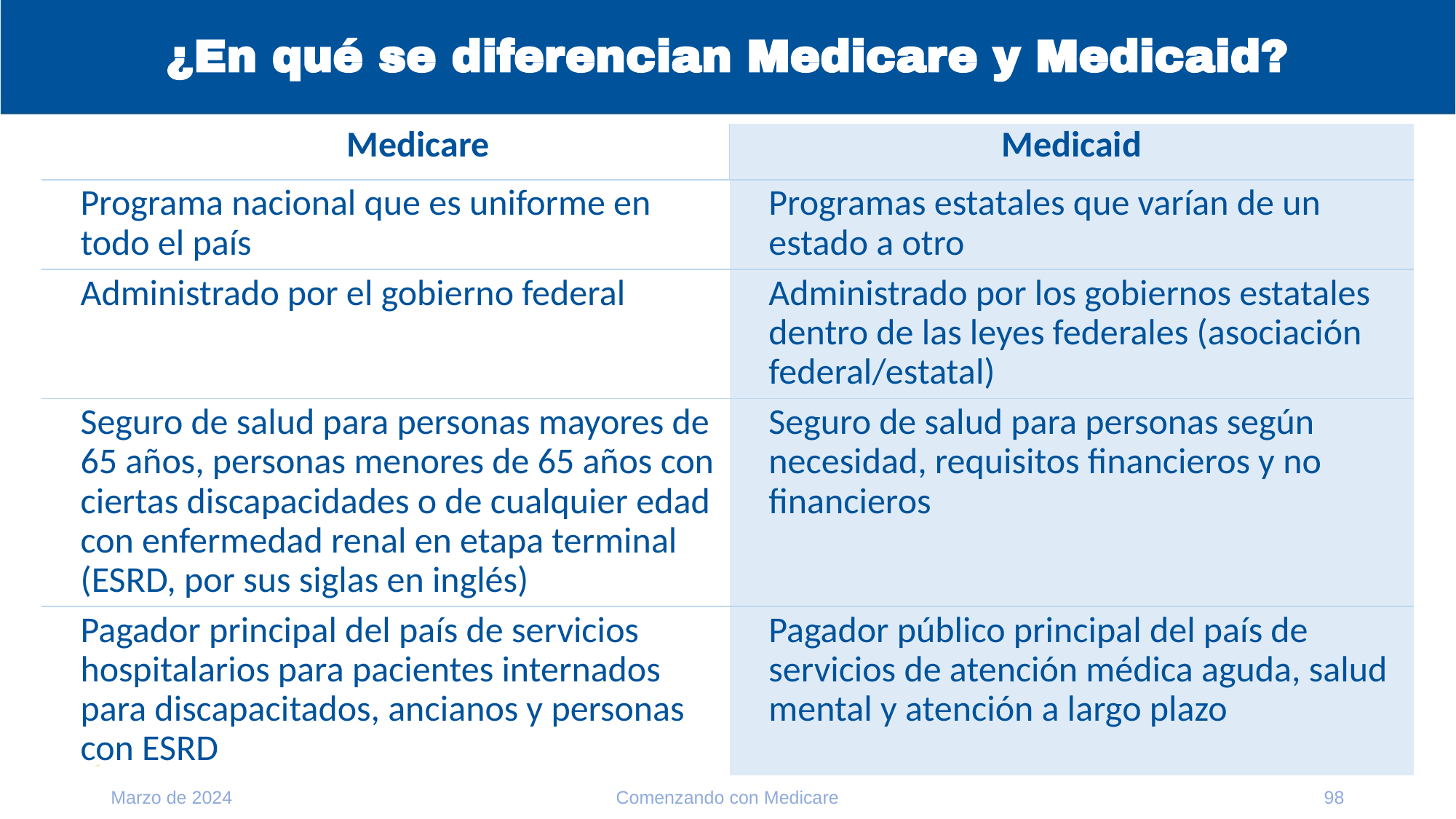

# ¿En qué se diferencian Medicare y Medicaid?
| Medicare | Medicaid |
| --- | --- |
| Programa nacional que es uniforme en todo el país | Programas estatales que varían de un estado a otro |
| Administrado por el gobierno federal | Administrado por los gobiernos estatales dentro de las leyes federales (asociación federal/estatal) |
| Seguro de salud para personas mayores de 65 años, personas menores de 65 años con ciertas discapacidades o de cualquier edad con enfermedad renal en etapa terminal (ESRD, por sus siglas en inglés) | Seguro de salud para personas según necesidad, requisitos financieros y no financieros |
| Pagador principal del país de servicios hospitalarios para pacientes internados para discapacitados, ancianos y personas con ESRD | Pagador público principal del país de servicios de atención médica aguda, salud mental y atención a largo plazo |
Marzo de 2024
Comenzando con Medicare
98